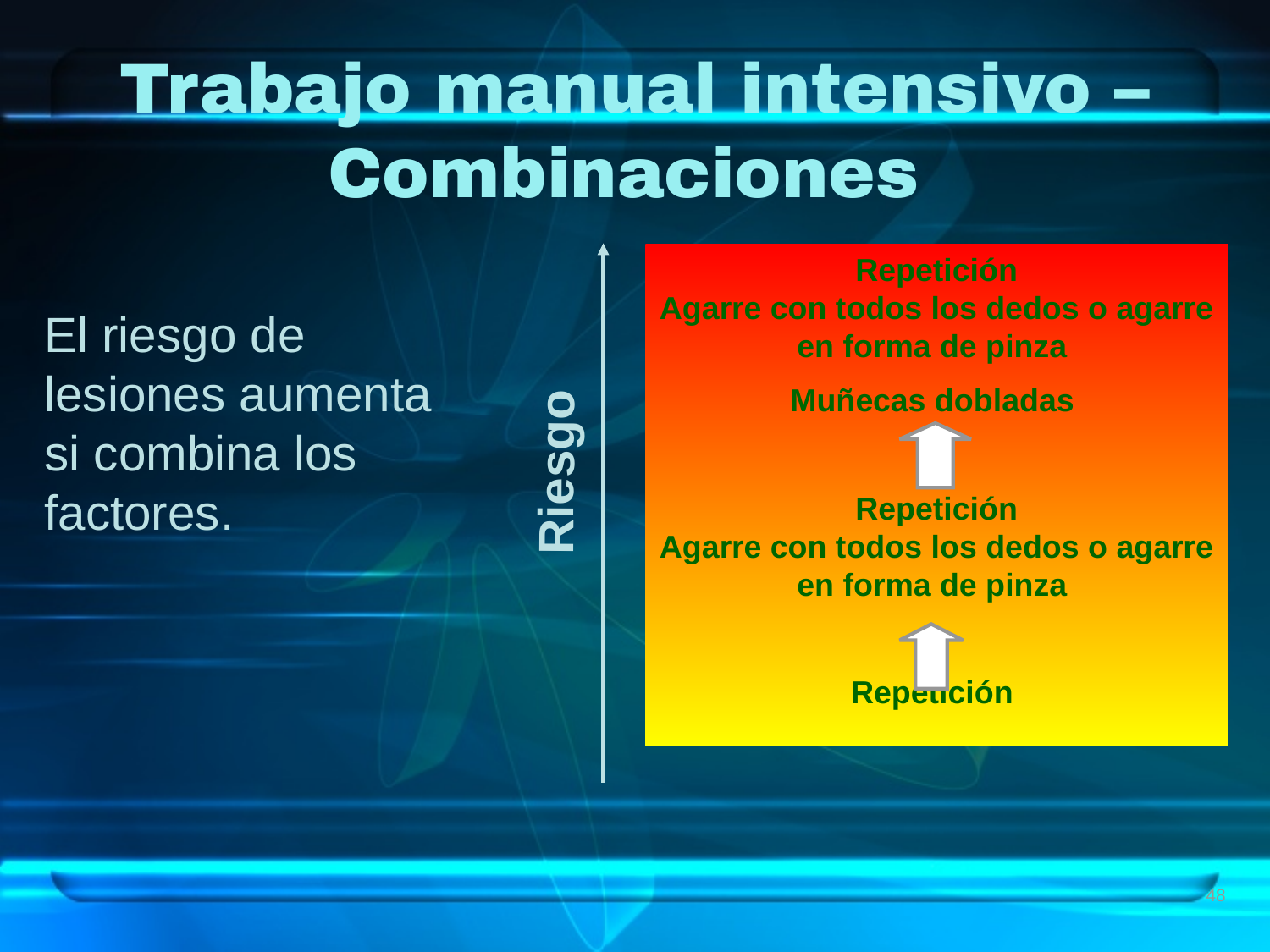

# Trabajo manual intensivo – Combinaciones

Repetición
Agarre con todos los dedos o agarre en forma de pinza
Muñecas dobladas

Repetición
Agarre con todos los dedos o agarre en forma de pinza

Repetición

El riesgo de lesiones aumenta si combina los factores.

Riesgo

48